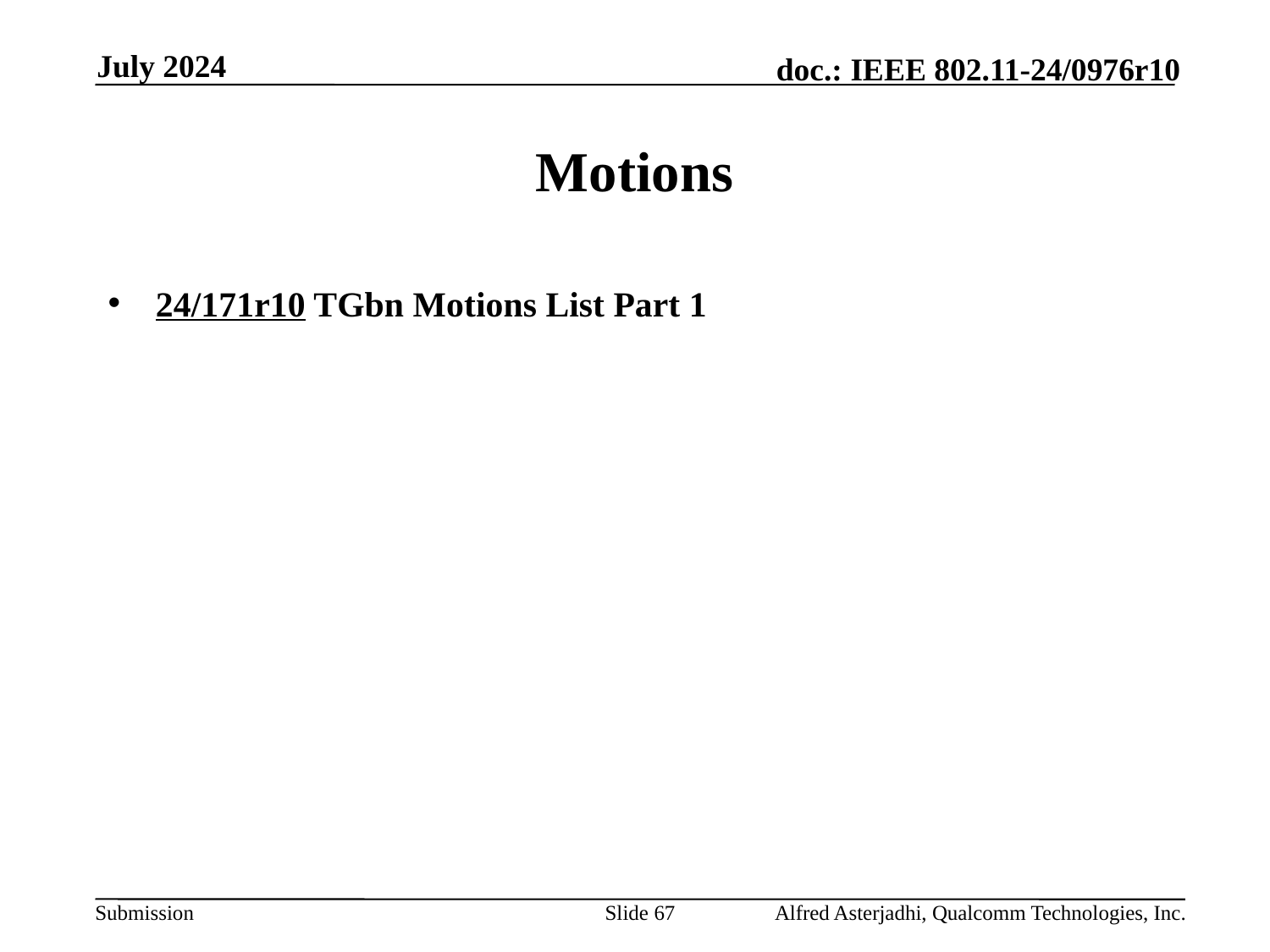

July 2024
# Motions
24/171r10 TGbn Motions List Part 1
Slide 67
Alfred Asterjadhi, Qualcomm Technologies, Inc.